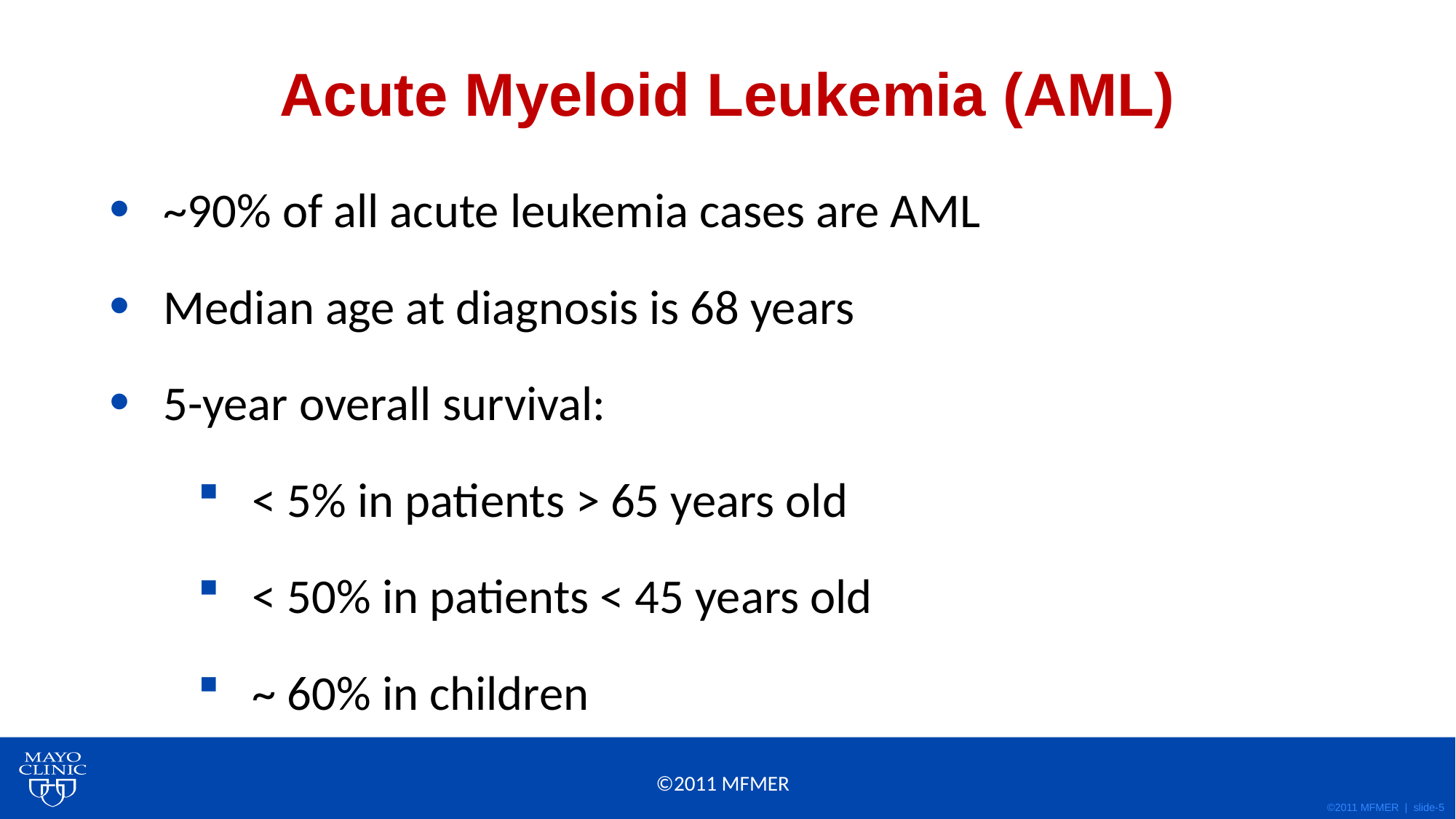

# Acute Myeloid Leukemia (AML)
~90% of all acute leukemia cases are AML
Median age at diagnosis is 68 years
5-year overall survival:
< 5% in patients > 65 years old
< 50% in patients < 45 years old
~ 60% in children
©2011 MFMER